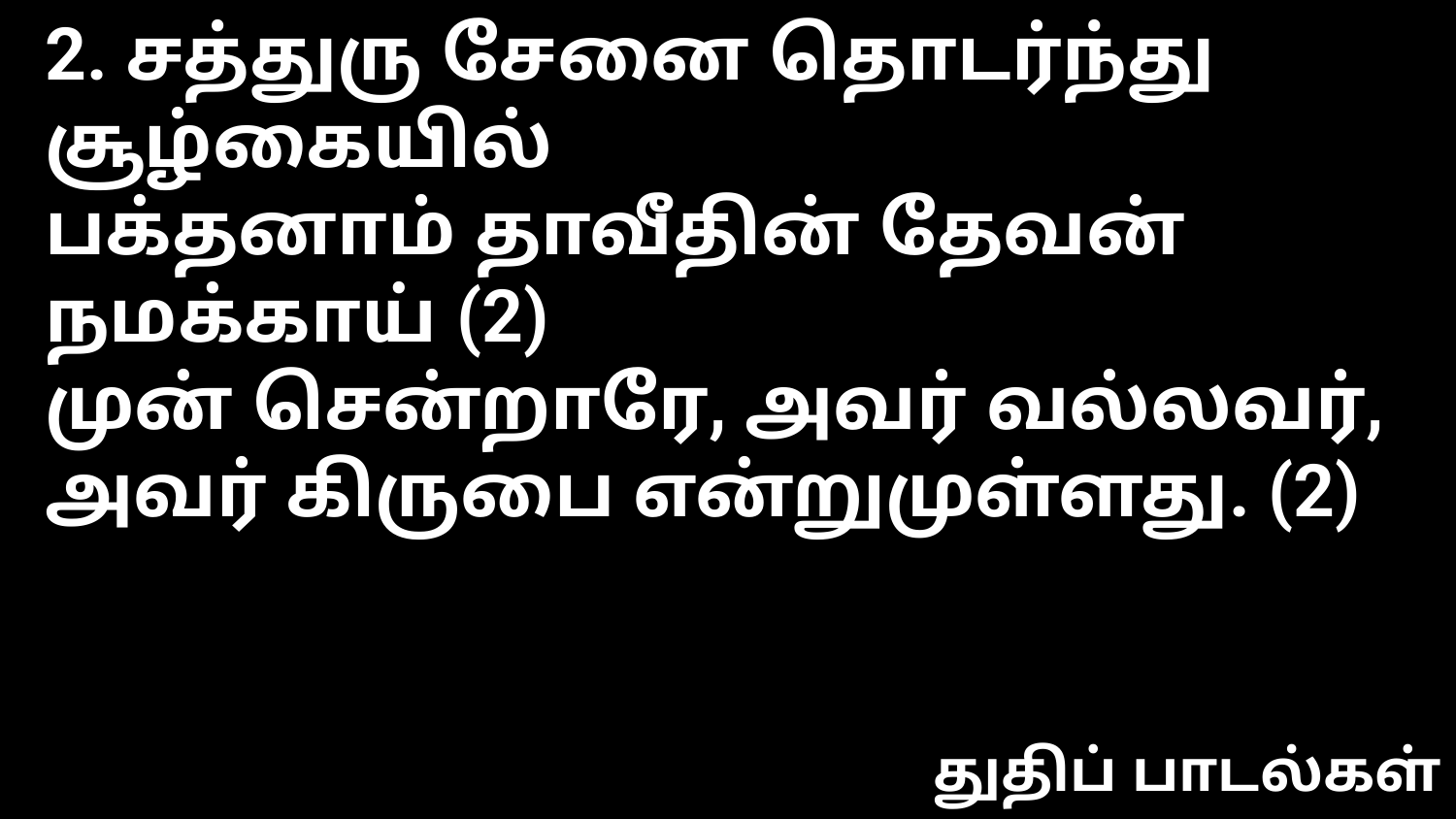

2. சத்துரு சேனை தொடர்ந்து சூழ்கையில்
பக்தனாம் தாவீதின் தேவன் நமக்காய் (2)
முன் சென்றாரே, அவர் வல்லவர்,
அவர் கிருபை என்றுமுள்ளது. (2)

துதிப் பாடல்கள்